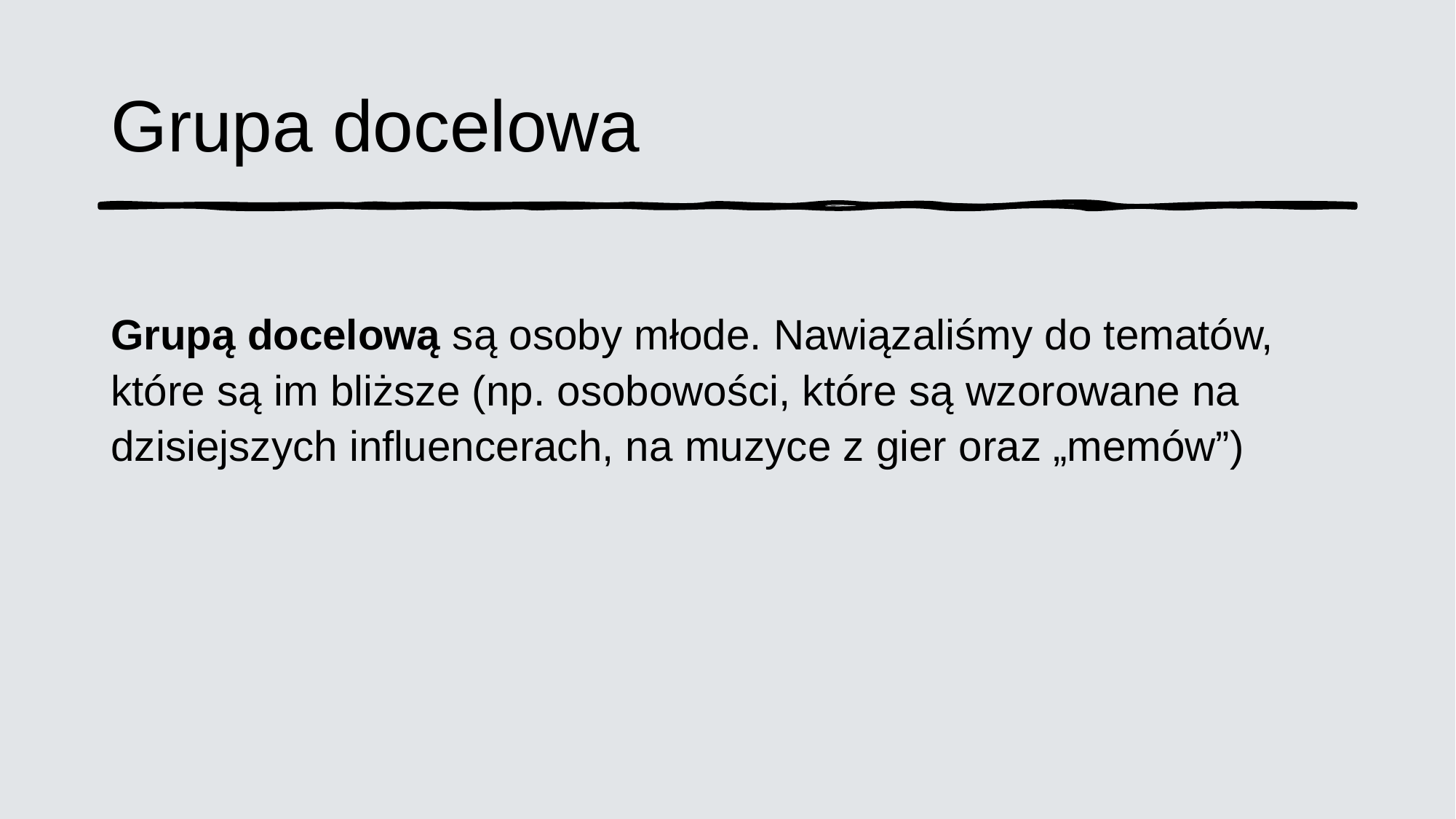

# Grupa docelowa

Grupą docelową są osoby młode. Nawiązaliśmy do tematów, które są im bliższe (np. osobowości, które są wzorowane na dzisiejszych influencerach, na muzyce z gier oraz „memów”)